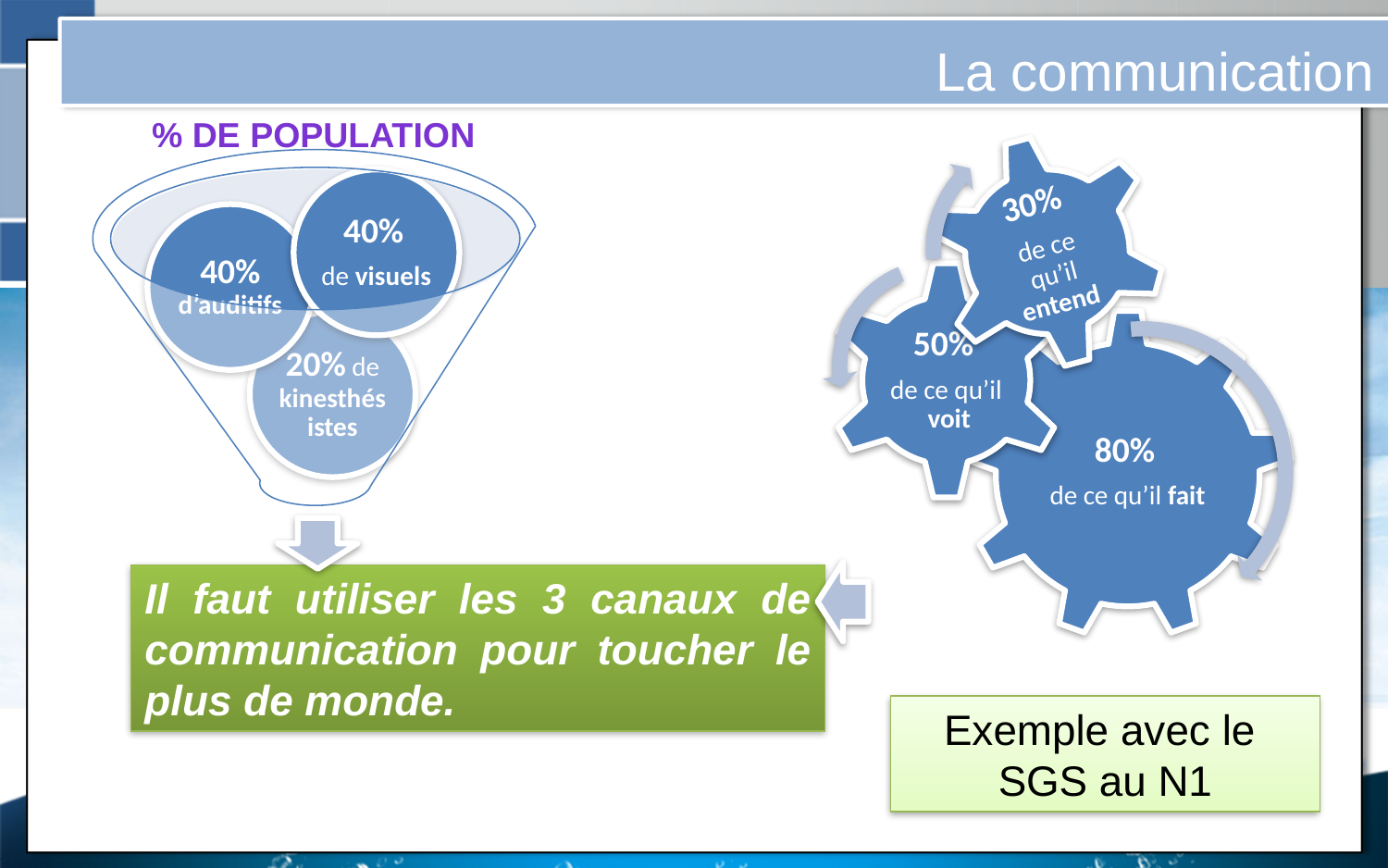

La communication
% de population
80%
de ce qu’il fait
50%
de ce qu’il  voit
30%
de ce qu’il entend

20% de kinesthésistes
40% d’auditifs
40%
de visuels
Il faut utiliser les 3 canaux de communication pour toucher le plus de monde.
Exemple avec le
SGS au N1